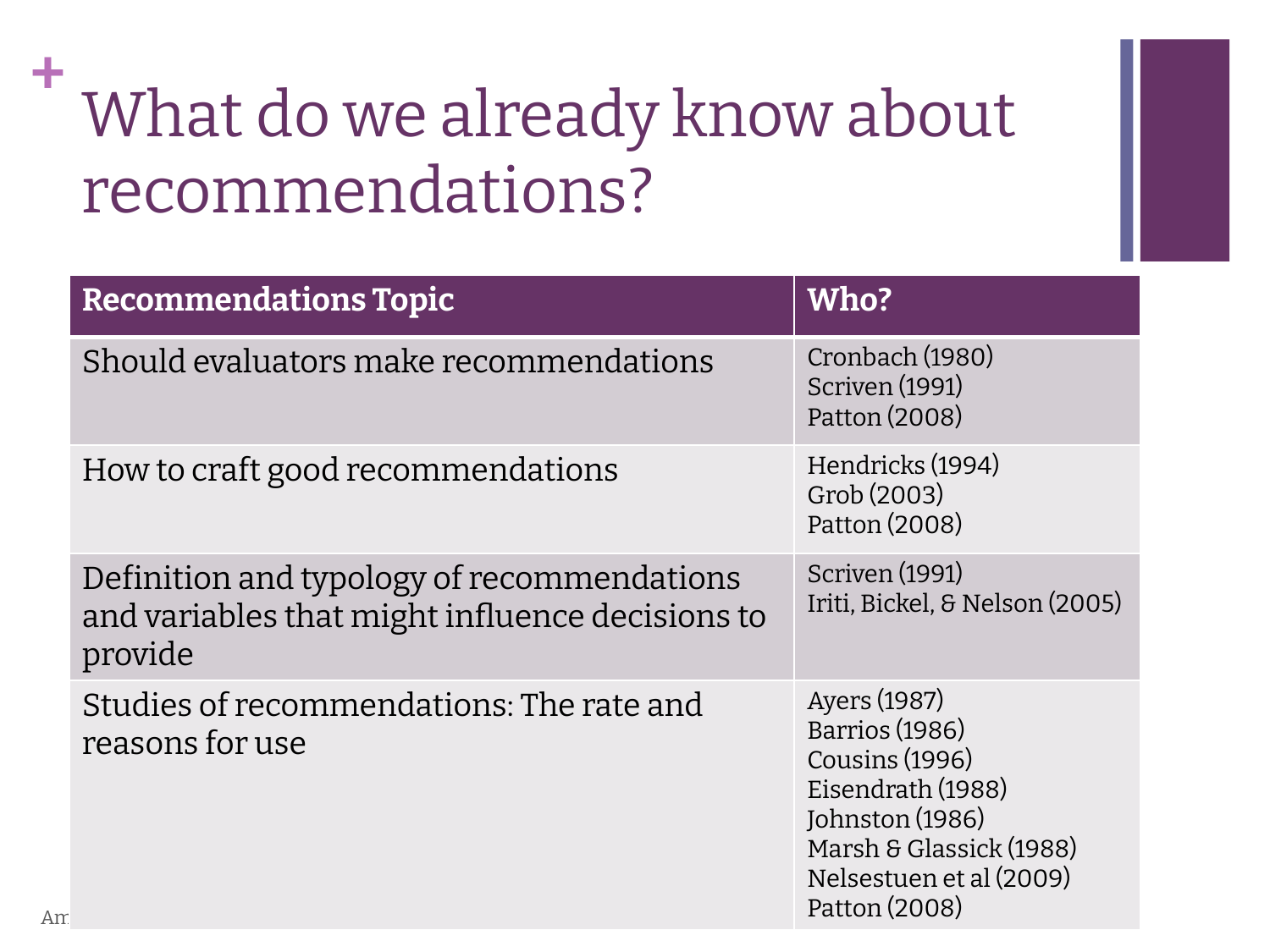

# What do we already know about recommendations?
| Recommendations Topic | Who? |
| --- | --- |
| Should evaluators make recommendations | Cronbach (1980) Scriven (1991) Patton (2008) |
| How to craft good recommendations | Hendricks (1994) Grob (2003) Patton (2008) |
| Definition and typology of recommendations and variables that might influence decisions to provide | Scriven (1991) Iriti, Bickel, & Nelson (2005) |
| Studies of recommendations: The rate and reasons for use | Ayers (1987) Barrios (1986) Cousins (1996) Eisendrath (1988) Johnston (1986) Marsh & Glassick (1988) Nelsestuen et al (2009) Patton (2008) |
American Evaluation Association Conference 2011